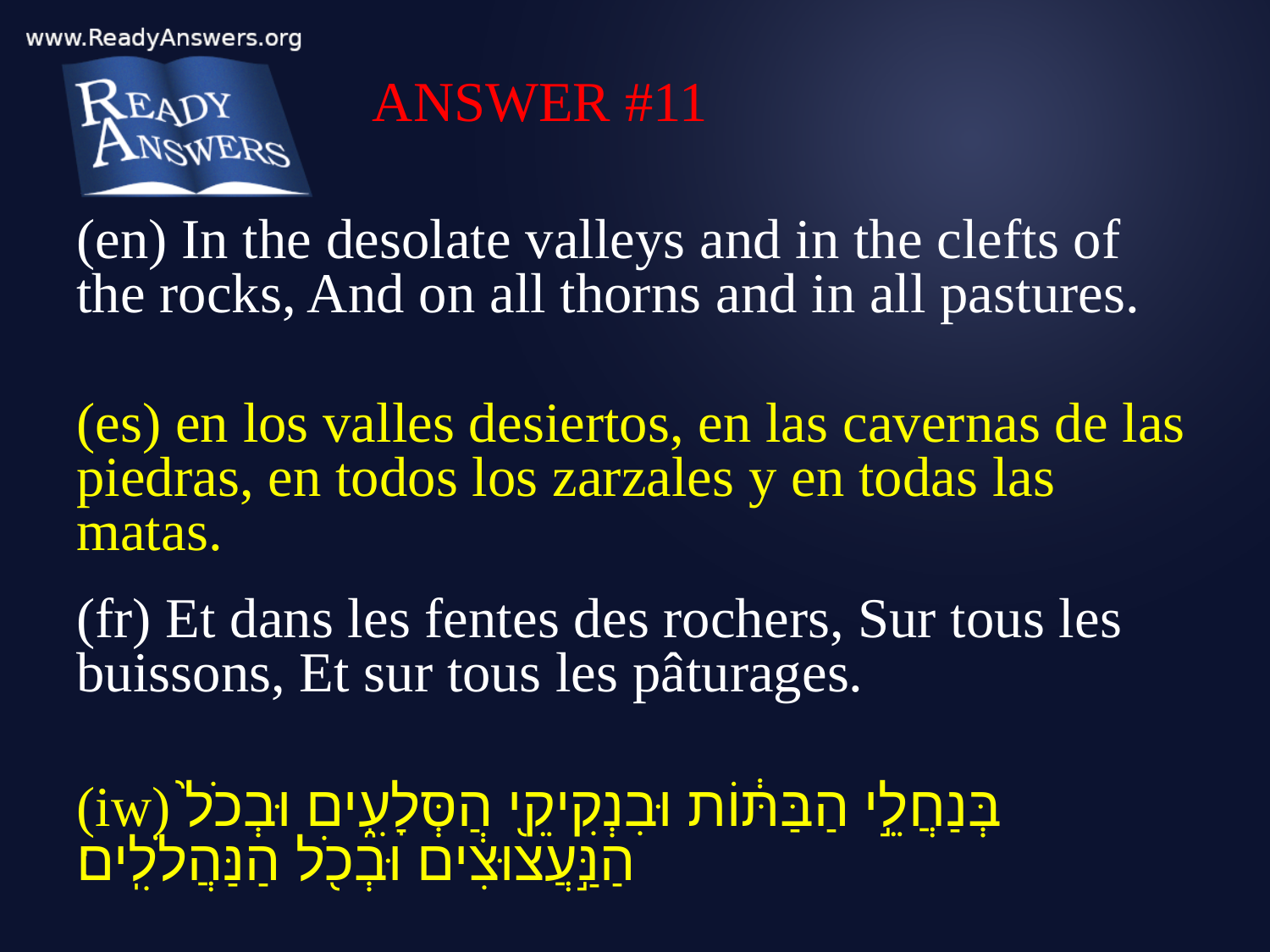

ANSWER #11
(en) In the desolate valleys and in the clefts of the rocks, And on all thorns and in all pastures.
(es) en los valles desiertos, en las cavernas de las piedras, en todos los zarzales y en todas las matas.
(fr) Et dans les fentes des rochers, Sur tous les buissons, Et sur tous les pâturages.
(iw) בְּנַחֲלֵ֣י הַבַּתּ֔וֹת וּבִנְקִיקֵ֖י הַסְּלָעִ֑ים וּבְכֹל֙ הַנַּ֣עֲצוּצִ֔ים וּבְכֹ֖ל הַנַּהֲלֹלִֽים׃